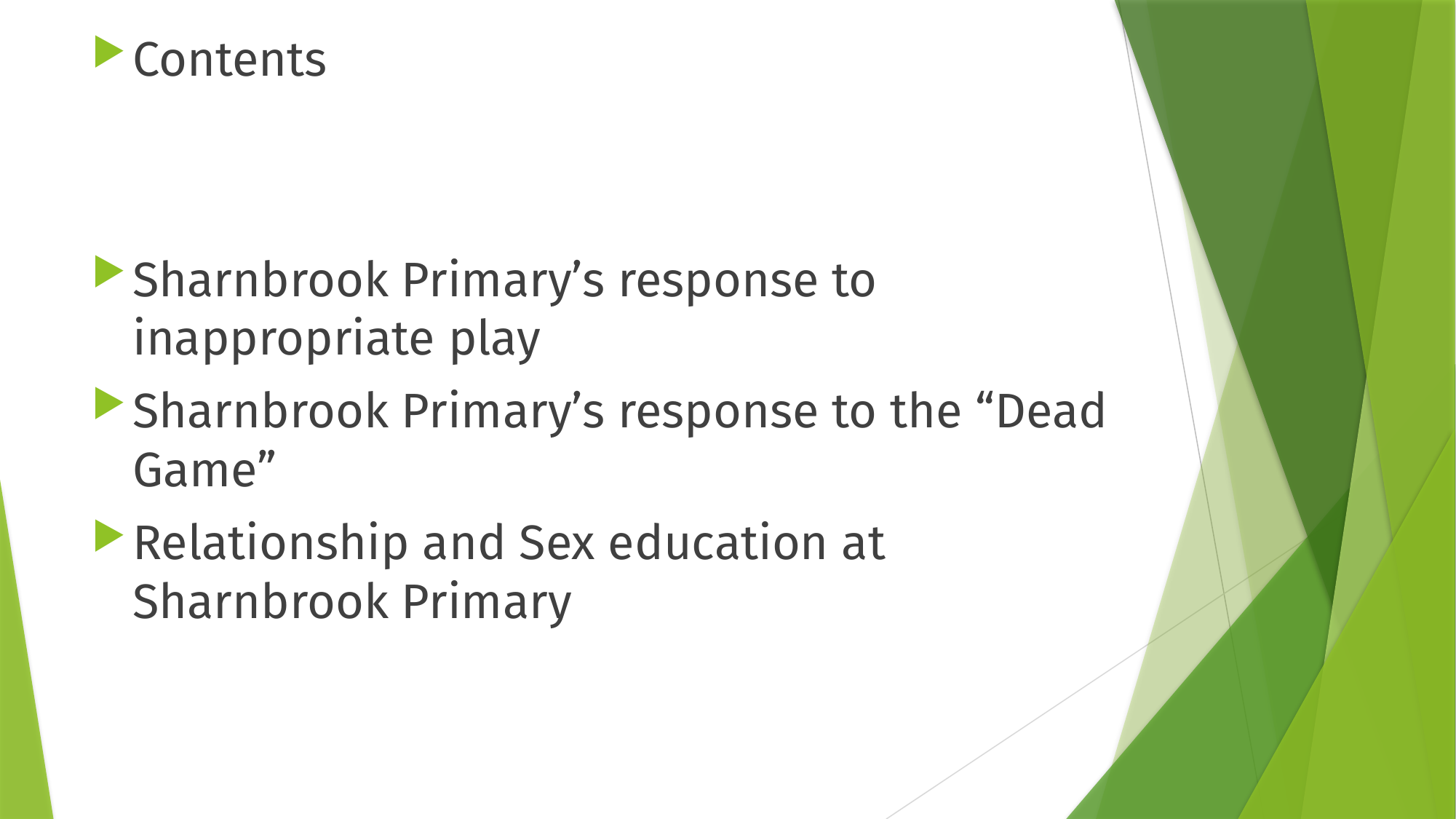

Contents

Sharnbrook Primary’s response to inappropriate play
Sharnbrook Primary’s response to the “Dead Game”
Relationship and Sex education at Sharnbrook Primary